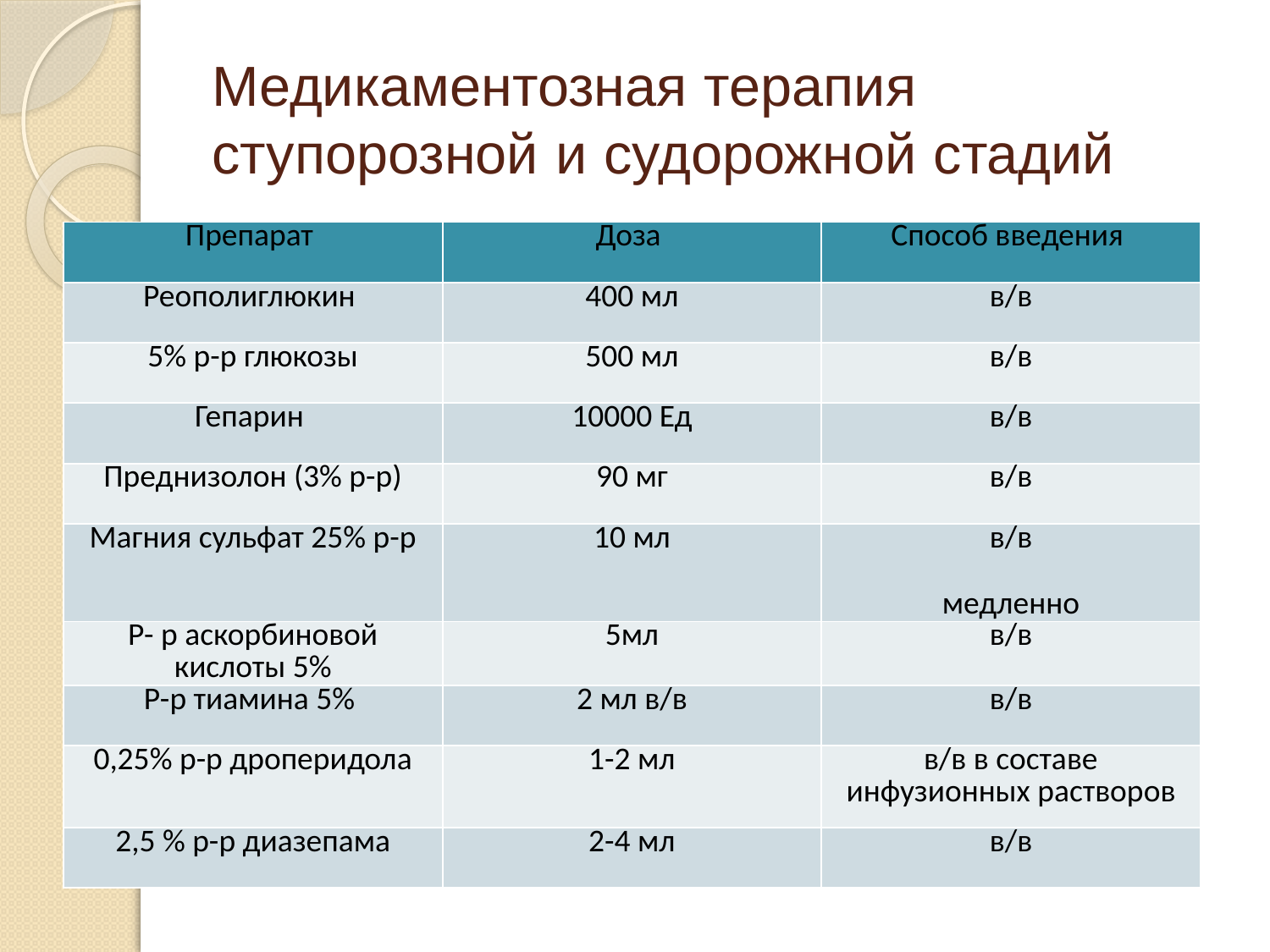

# Медикаментозная терапия ступорозной и судорожной стадий
| Препарат | Доза | Способ введения |
| --- | --- | --- |
| Реополиглюкин | 400 мл | в/в |
| 5% р-р глюкозы | 500 мл | в/в |
| Гепарин | 10000 Ед | в/в |
| Преднизолон (3% р-р) | 90 мг | в/в |
| Магния сульфат 25% р-р | 10 мл | в/в медленно |
| Р- р аскорбиновой кислоты 5% | 5мл | в/в |
| Р-р тиамина 5% | 2 мл в/в | в/в |
| 0,25% р-р дроперидола | 1-2 мл | в/в в составе инфузионных растворов |
| 2,5 % р-р диазепама | 2-4 мл | в/в |